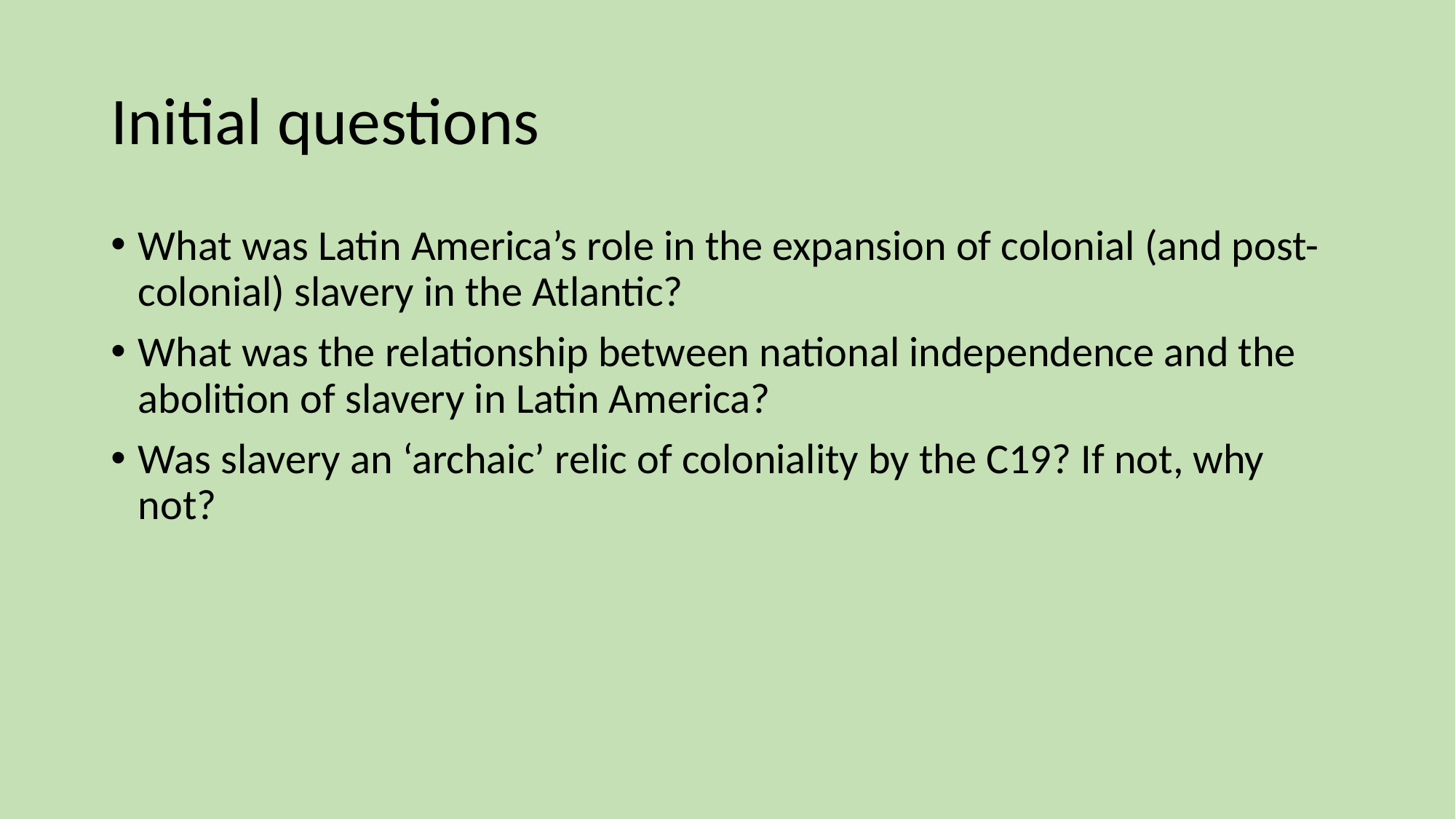

# Initial questions
What was Latin America’s role in the expansion of colonial (and post-colonial) slavery in the Atlantic?
What was the relationship between national independence and the abolition of slavery in Latin America?
Was slavery an ‘archaic’ relic of coloniality by the C19? If not, why not?